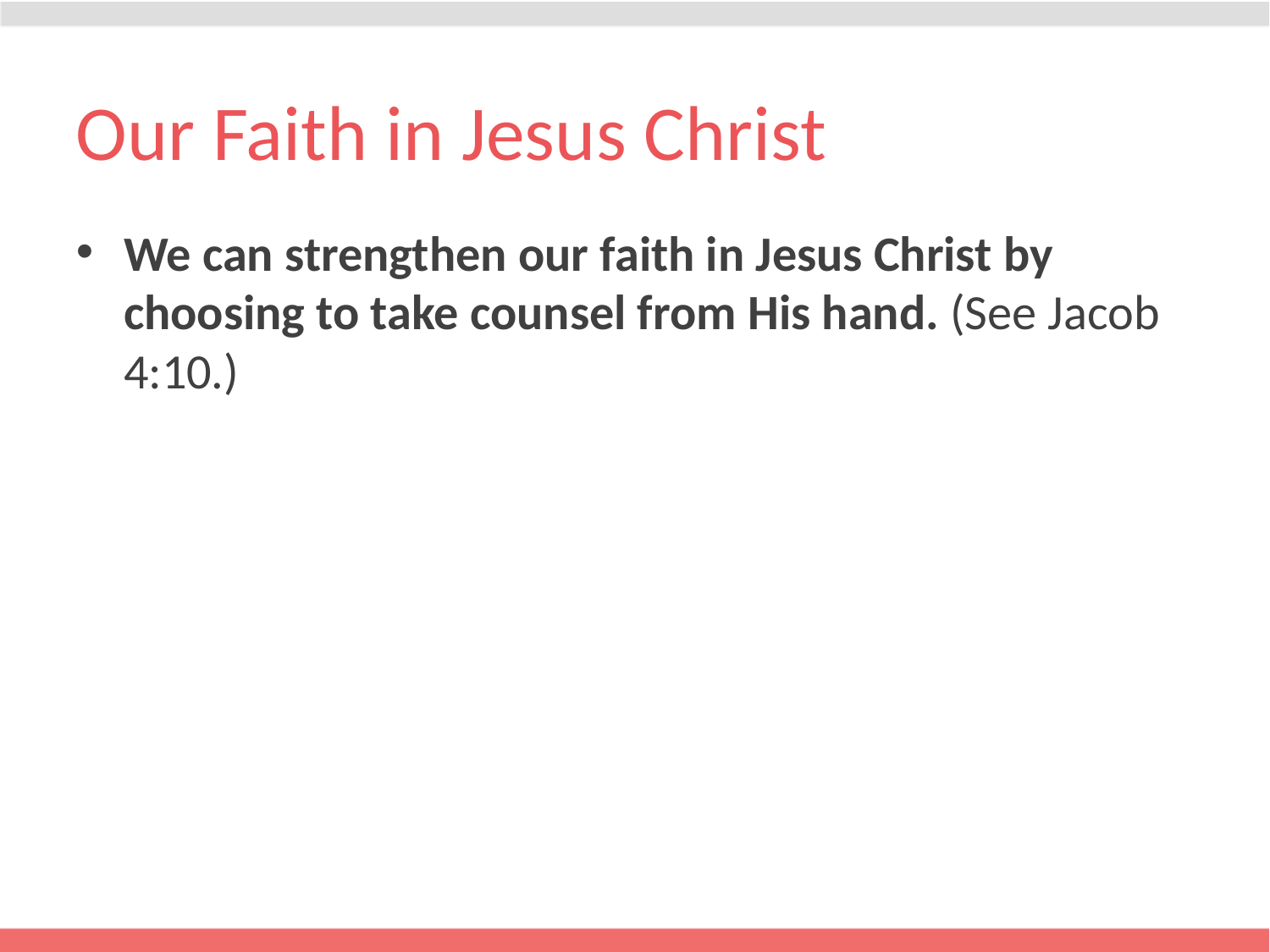

# Our Faith in Jesus Christ
We can strengthen our faith in Jesus Christ by choosing to take counsel from His hand. (See Jacob 4:10.)